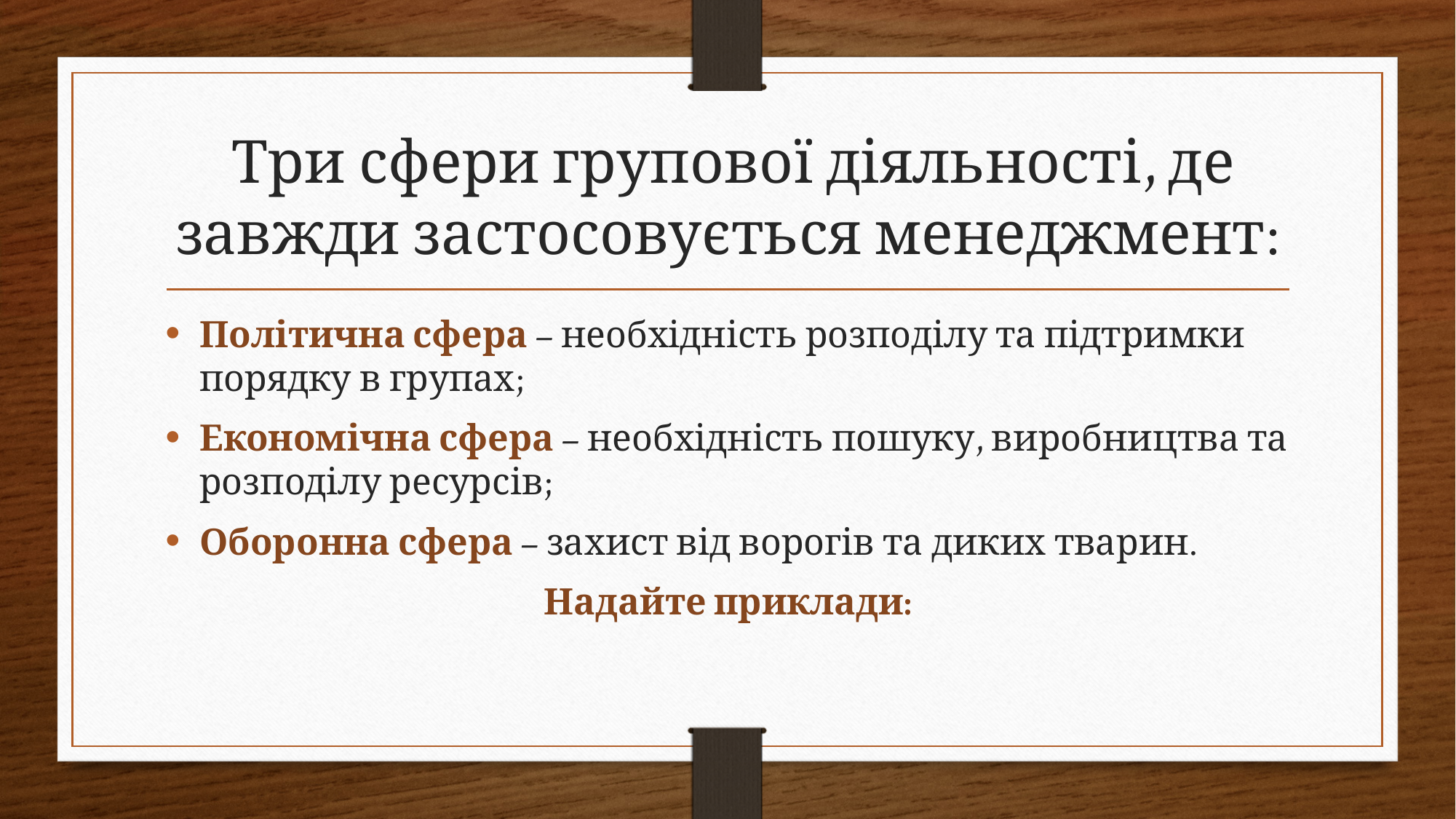

# Три сфери групової діяльності, де завжди застосовується менеджмент:
Політична сфера – необхідність розподілу та підтримки порядку в групах;
Економічна сфера – необхідність пошуку, виробництва та розподілу ресурсів;
Оборонна сфера – захист від ворогів та диких тварин.
Надайте приклади: